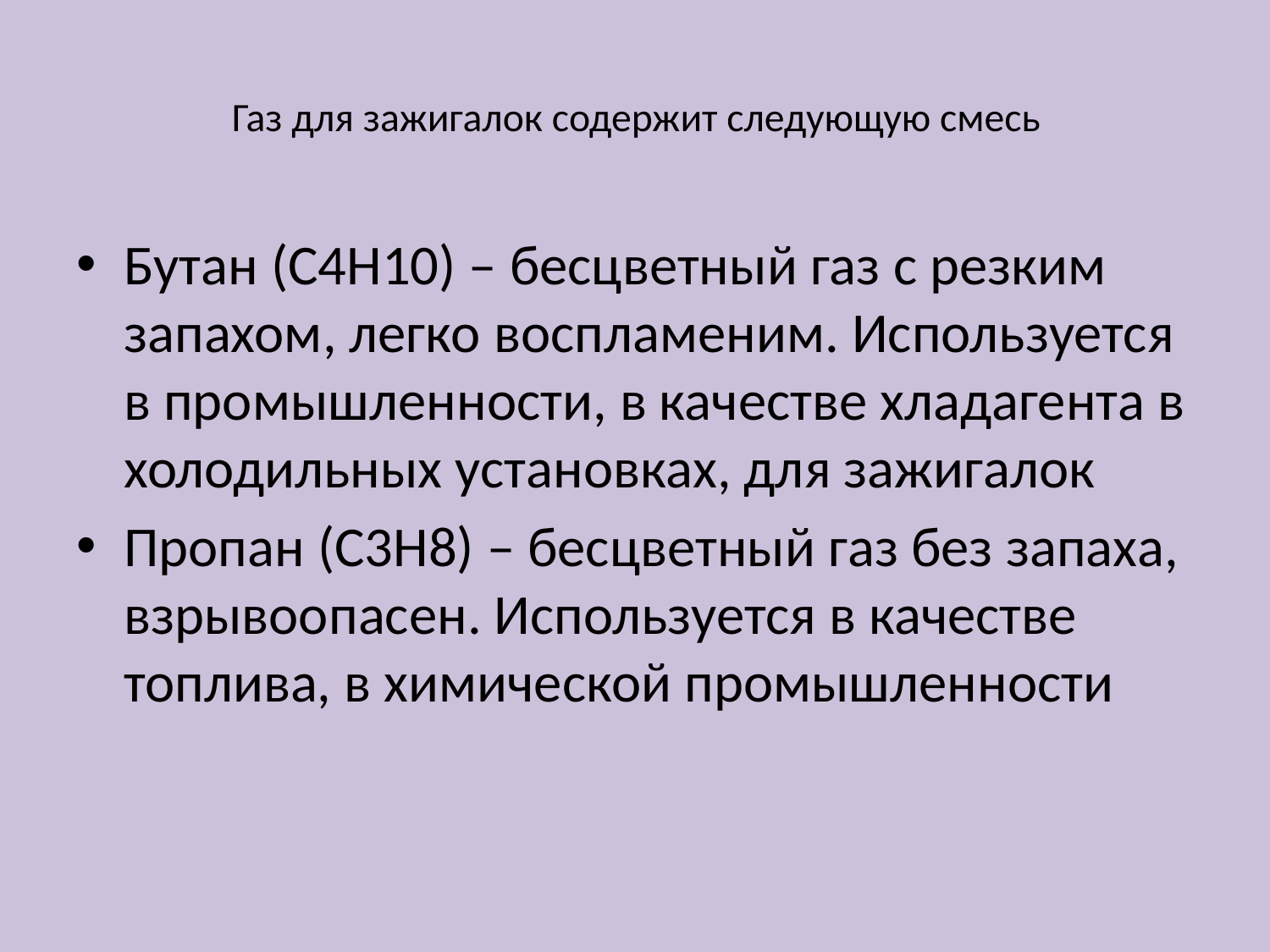

# Газ для зажигалок содержит следующую смесь
Бутан (С4Н10) – бесцветный газ с резким запахом, легко воспламеним. Используется в промышленности, в качестве хладагента в холодильных установках, для зажигалок
Пропан (С3Н8) – бесцветный газ без запаха, взрывоопасен. Используется в качестве топлива, в химической промышленности